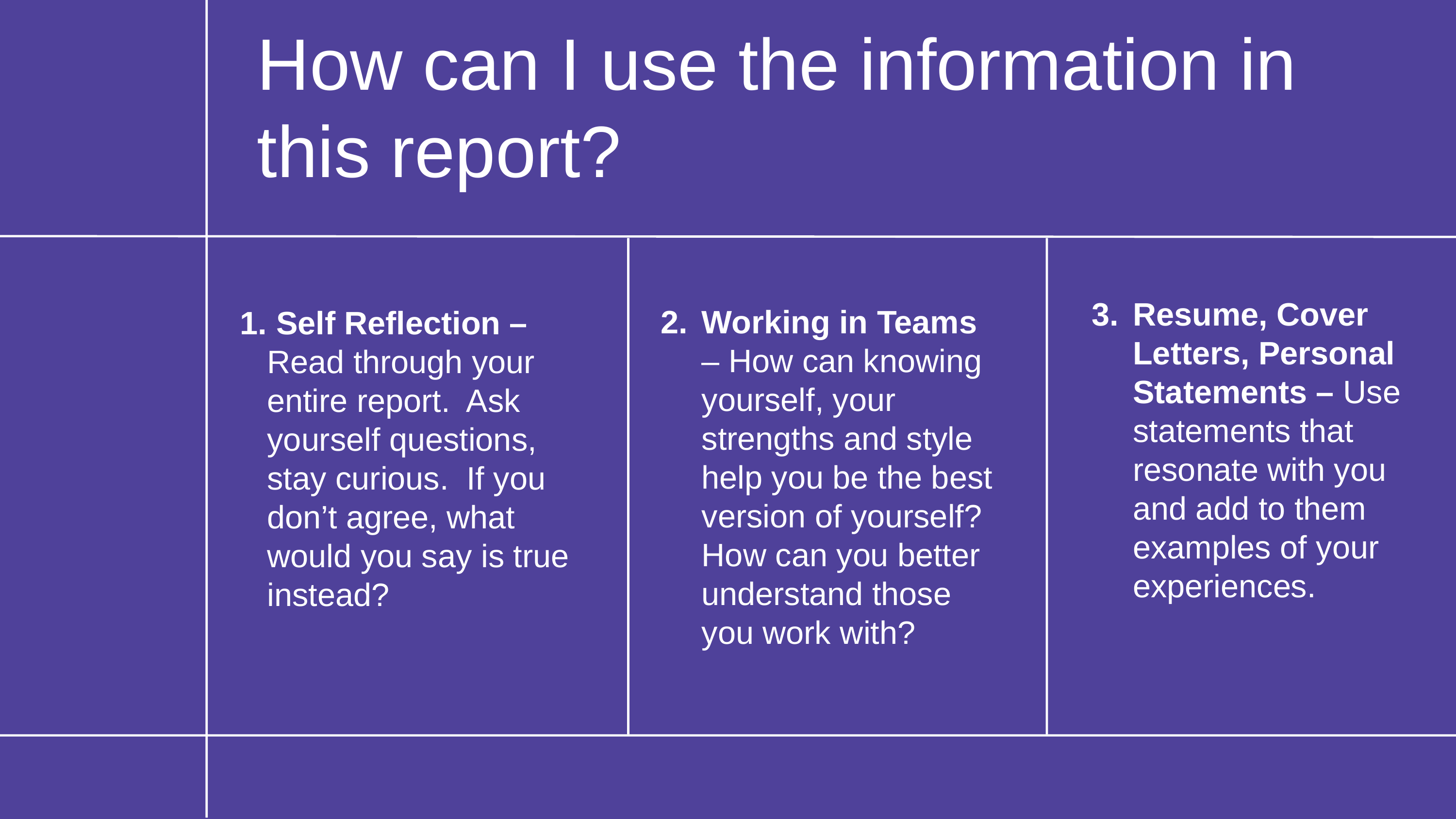

How can I use the information in this report?

Resume, Cover Letters, Personal Statements – Use statements that resonate with you and add to them examples of your experiences.

Working in Teams – How can knowing yourself, your strengths and style help you be the best version of yourself?  How can you better understand those you work with?

 Self Reflection – Read through your entire report.  Ask yourself questions, stay curious.  If you don’t agree, what would you say is true instead?